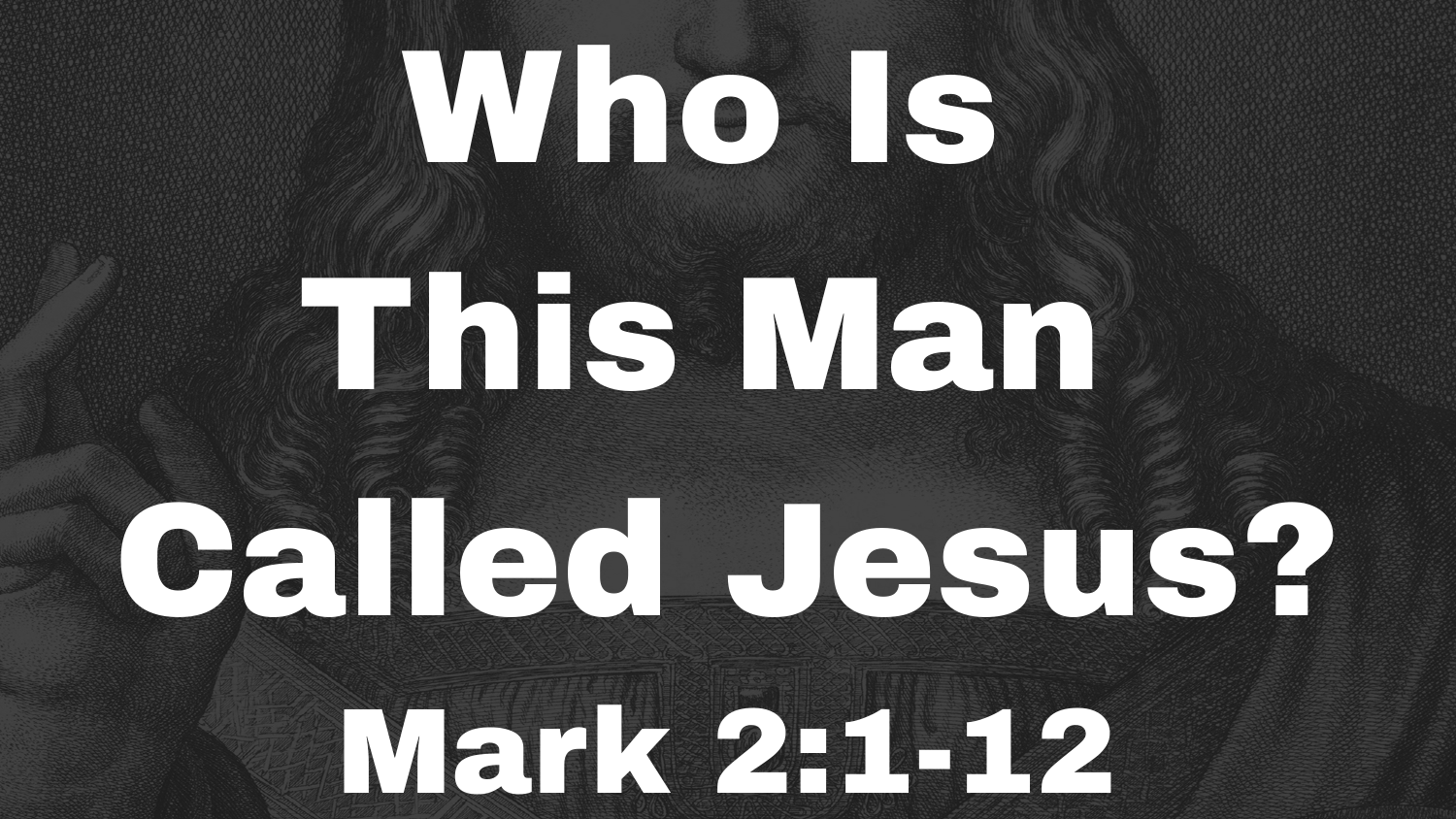

Who Is
This Man
Called Jesus?
Mark 2:1-12